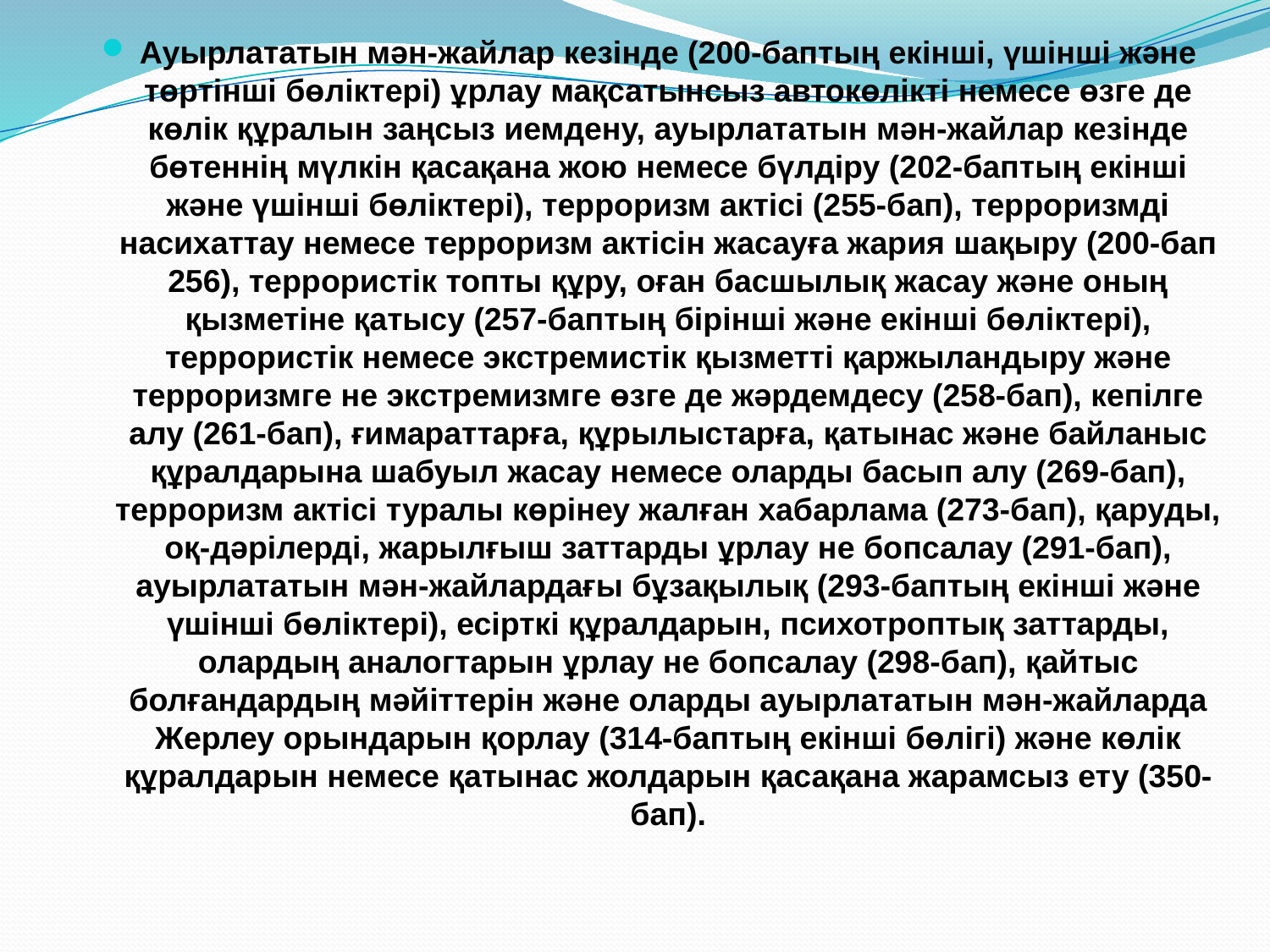

Ауырлататын мән-жайлар кезінде (200-баптың екінші, үшінші және төртінші бөліктері) ұрлау мақсатынсыз автокөлікті немесе өзге де көлік құралын заңсыз иемдену, ауырлататын мән-жайлар кезінде бөтеннің мүлкін қасақана жою немесе бүлдіру (202-баптың екінші және үшінші бөліктері), терроризм актісі (255-бап), терроризмді насихаттау немесе терроризм актісін жасауға жария шақыру (200-бап 256), террористік топты құру, оған басшылық жасау және оның қызметіне қатысу (257-баптың бірінші және екінші бөліктері), террористік немесе экстремистік қызметті қаржыландыру және терроризмге не экстремизмге өзге де жәрдемдесу (258-бап), кепілге алу (261-бап), ғимараттарға, құрылыстарға, қатынас және байланыс құралдарына шабуыл жасау немесе оларды басып алу (269-бап), терроризм актісі туралы көрінеу жалған хабарлама (273-бап), қаруды, оқ-дәрілерді, жарылғыш заттарды ұрлау не бопсалау (291-бап), ауырлататын мән-жайлардағы бұзақылық (293-баптың екінші және үшінші бөліктері), есірткі құралдарын, психотроптық заттарды, олардың аналогтарын ұрлау не бопсалау (298-бап), қайтыс болғандардың мәйіттерін және оларды ауырлататын мән-жайларда Жерлеу орындарын қорлау (314-баптың екінші бөлігі) және көлік құралдарын немесе қатынас жолдарын қасақана жарамсыз ету (350-бап).